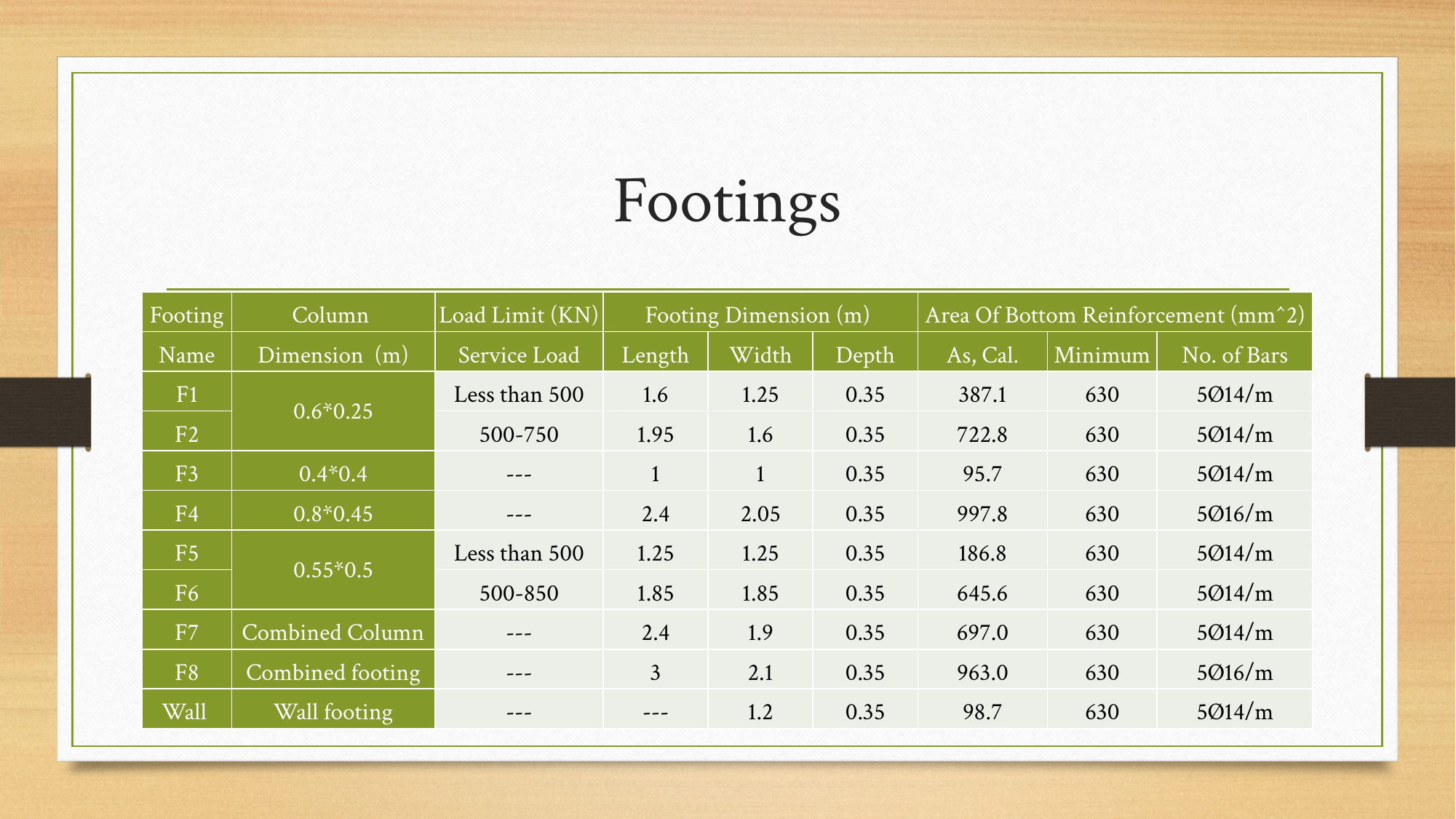

# Footings
| Footing | Column | Load Limit (KN) | Footing Dimension (m) |  |  | Area Of Bottom Reinforcement (mm^2) |  |  |
| --- | --- | --- | --- | --- | --- | --- | --- | --- |
| Name | Dimension (m) | Service Load | Length | Width | Depth | As, Cal. | Minimum | No. of Bars |
| F1 | 0.6\*0.25 | Less than 500 | 1.6 | 1.25 | 0.35 | 387.1 | 630 | 5Ø14/m |
| F2 |  | 500-750 | 1.95 | 1.6 | 0.35 | 722.8 | 630 | 5Ø14/m |
| F3 | 0.4\*0.4 | --- | 1 | 1 | 0.35 | 95.7 | 630 | 5Ø14/m |
| F4 | 0.8\*0.45 | --- | 2.4 | 2.05 | 0.35 | 997.8 | 630 | 5Ø16/m |
| F5 | 0.55\*0.5 | Less than 500 | 1.25 | 1.25 | 0.35 | 186.8 | 630 | 5Ø14/m |
| F6 |  | 500-850 | 1.85 | 1.85 | 0.35 | 645.6 | 630 | 5Ø14/m |
| F7 | Combined Column | --- | 2.4 | 1.9 | 0.35 | 697.0 | 630 | 5Ø14/m |
| F8 | Combined footing | --- | 3 | 2.1 | 0.35 | 963.0 | 630 | 5Ø16/m |
| Wall | Wall footing | --- | --- | 1.2 | 0.35 | 98.7 | 630 | 5Ø14/m |